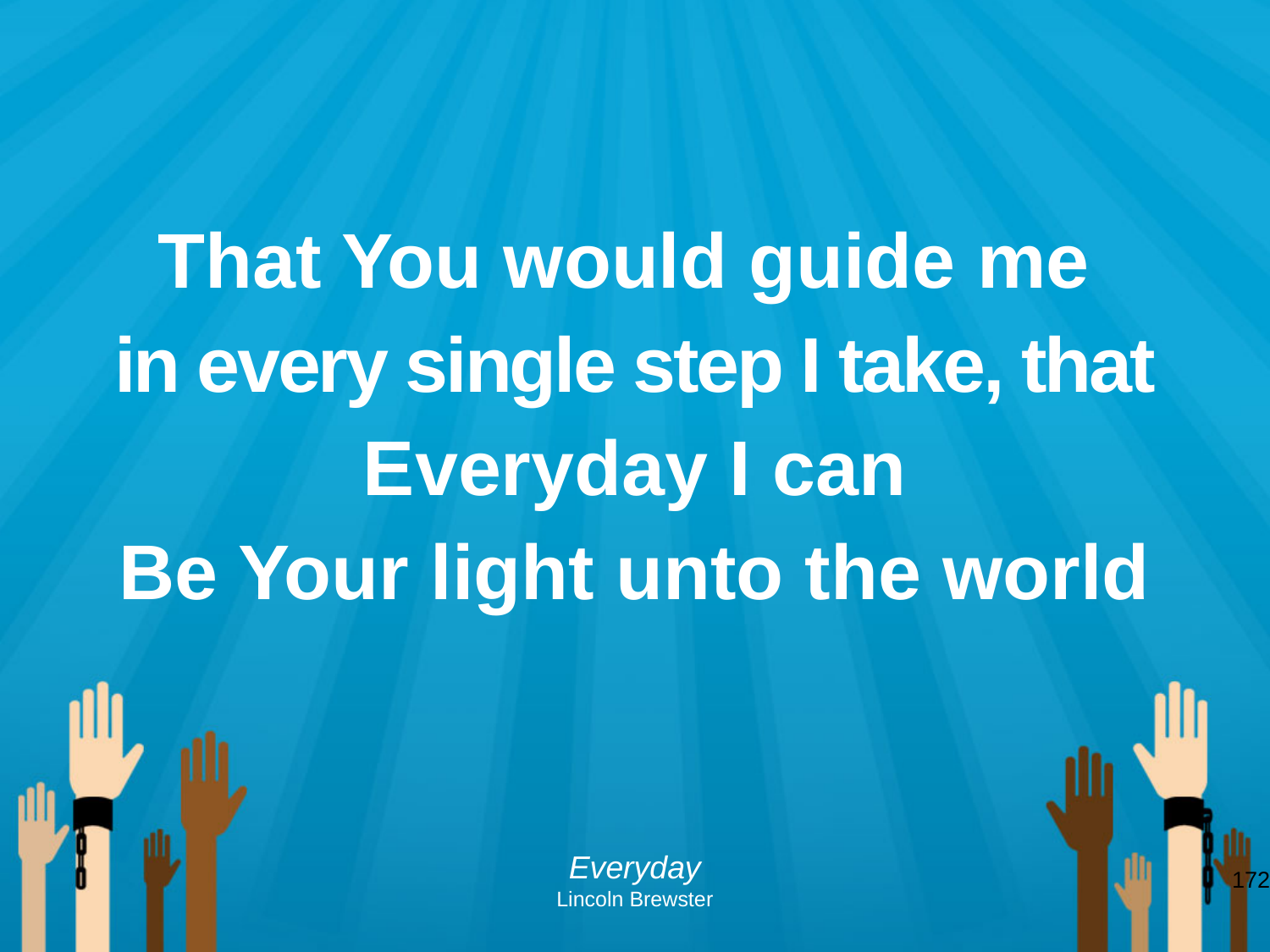

That You would guide me
in every single step I take, that
Everyday I can
Be Your light unto the world
Everyday
Lincoln Brewster
172